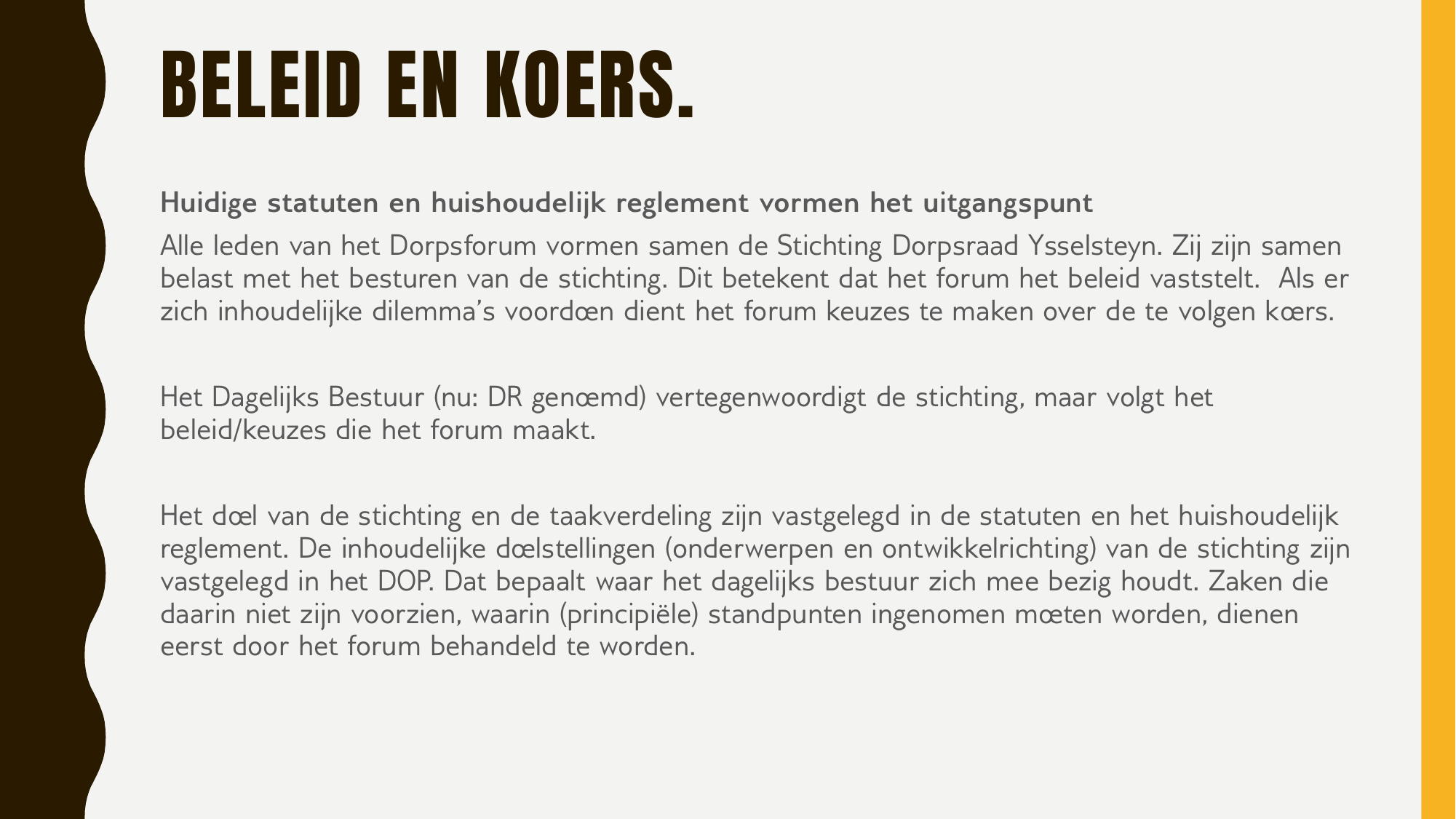

# Beleid en koers.
Huidige statuten en huishoudelijk reglement vormen het uitgangspunt
Alle leden van het Dorpsforum vormen samen de Stichting Dorpsraad Ysselsteyn. Zij zijn samen belast met het besturen van de stichting. Dit betekent dat het forum het beleid vaststelt.  Als er zich inhoudelijke dilemma’s voordoen dient het forum keuzes te maken over de te volgen koers.

Het Dagelijks Bestuur (nu: DR genoemd) vertegenwoordigt de stichting, maar volgt het beleid/keuzes die het forum maakt.

Het doel van de stichting en de taakverdeling zijn vastgelegd in de statuten en het huishoudelijk reglement. De inhoudelijke doelstellingen (onderwerpen en ontwikkelrichting) van de stichting zijn vastgelegd in het DOP. Dat bepaalt waar het dagelijks bestuur zich mee bezig houdt. Zaken die daarin niet zijn voorzien, waarin (principiële) standpunten ingenomen moeten worden, dienen eerst door het forum behandeld te worden.